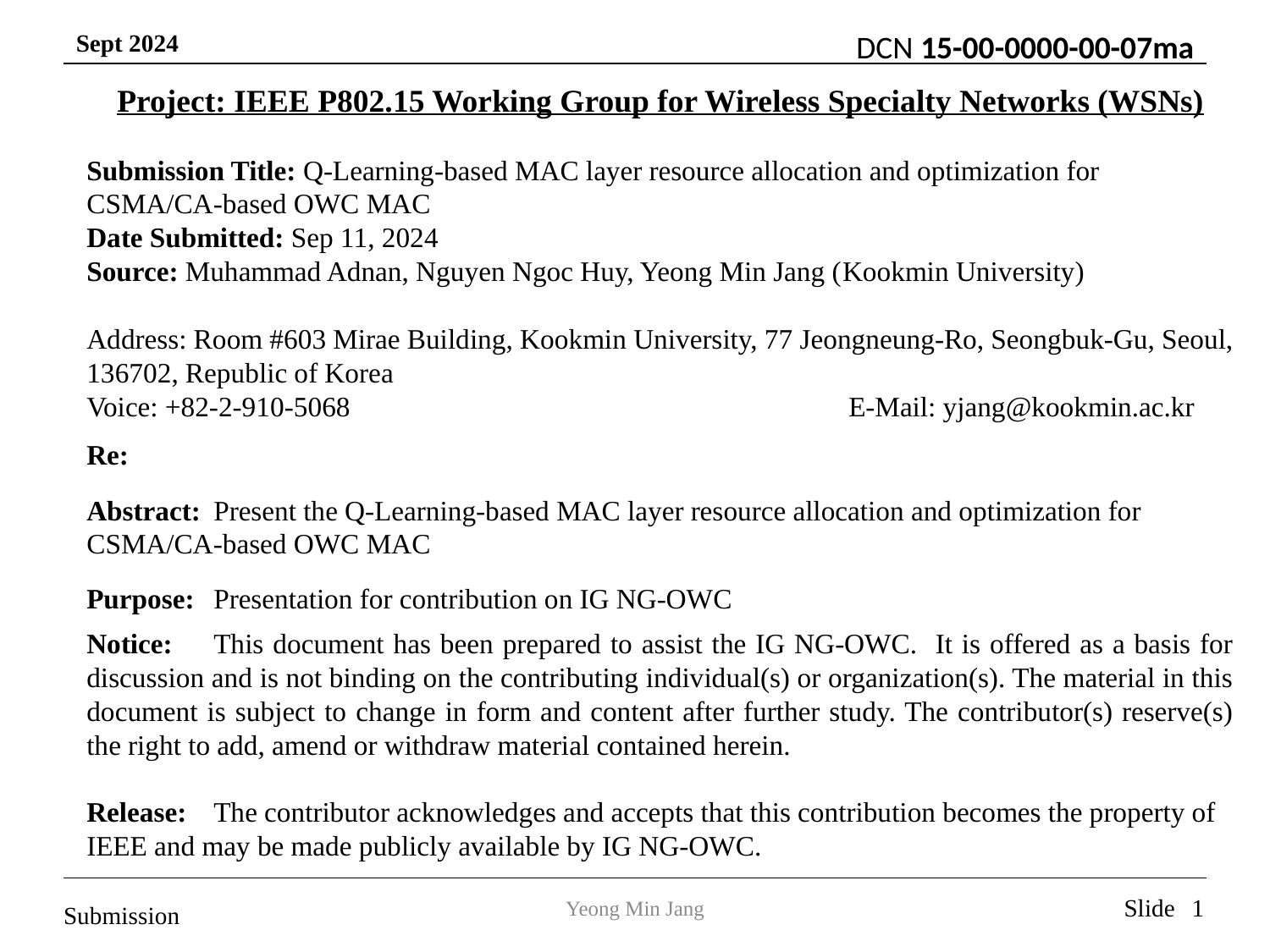

Project: IEEE P802.15 Working Group for Wireless Specialty Networks (WSNs)

Submission Title: Q-Learning-based MAC layer resource allocation and optimization for CSMA/CA-based OWC MAC
Date Submitted: Sep 11, 2024
Source: Muhammad Adnan, Nguyen Ngoc Huy, Yeong Min Jang (Kookmin University)

Address: Room #603 Mirae Building, Kookmin University, 77 Jeongneung-Ro, Seongbuk-Gu, Seoul, 136702, Republic of Korea
Voice: +82-2-910-5068  				E-Mail: yjang@kookmin.ac.kr
Re:
Abstract:	Present the Q-Learning-based MAC layer resource allocation and optimization for CSMA/CA-based OWC MAC
Purpose:	Presentation for contribution on IG NG-OWC
Notice:	This document has been prepared to assist the IG NG-OWC.  It is offered as a basis for discussion and is not binding on the contributing individual(s) or organization(s). The material in this document is subject to change in form and content after further study. The contributor(s) reserve(s) the right to add, amend or withdraw material contained herein.

Release:	The contributor acknowledges and accepts that this contribution becomes the property of IEEE and may be made publicly available by IG NG-OWC.